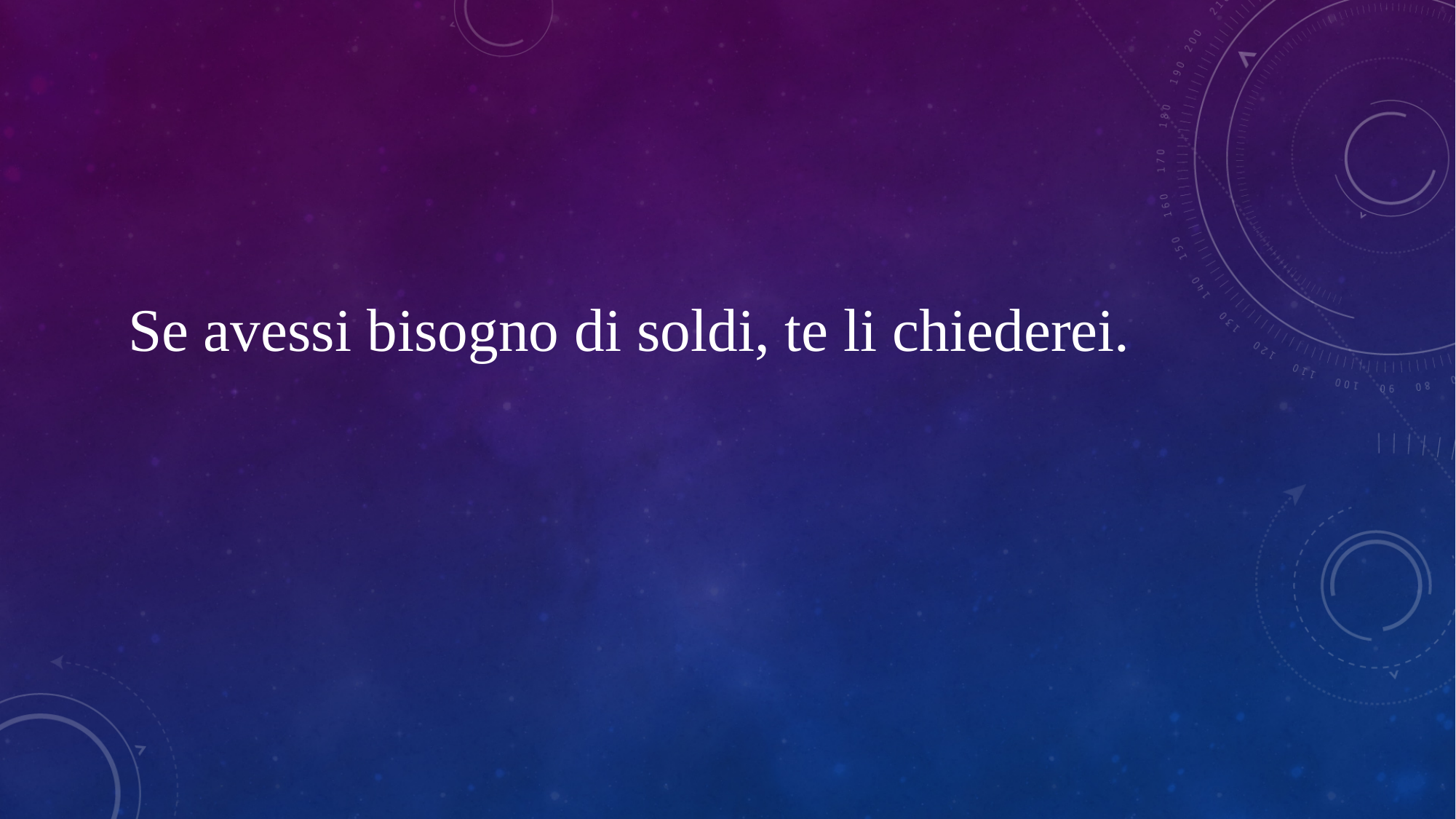

Se avessi bisogno di soldi, te li chiederei.